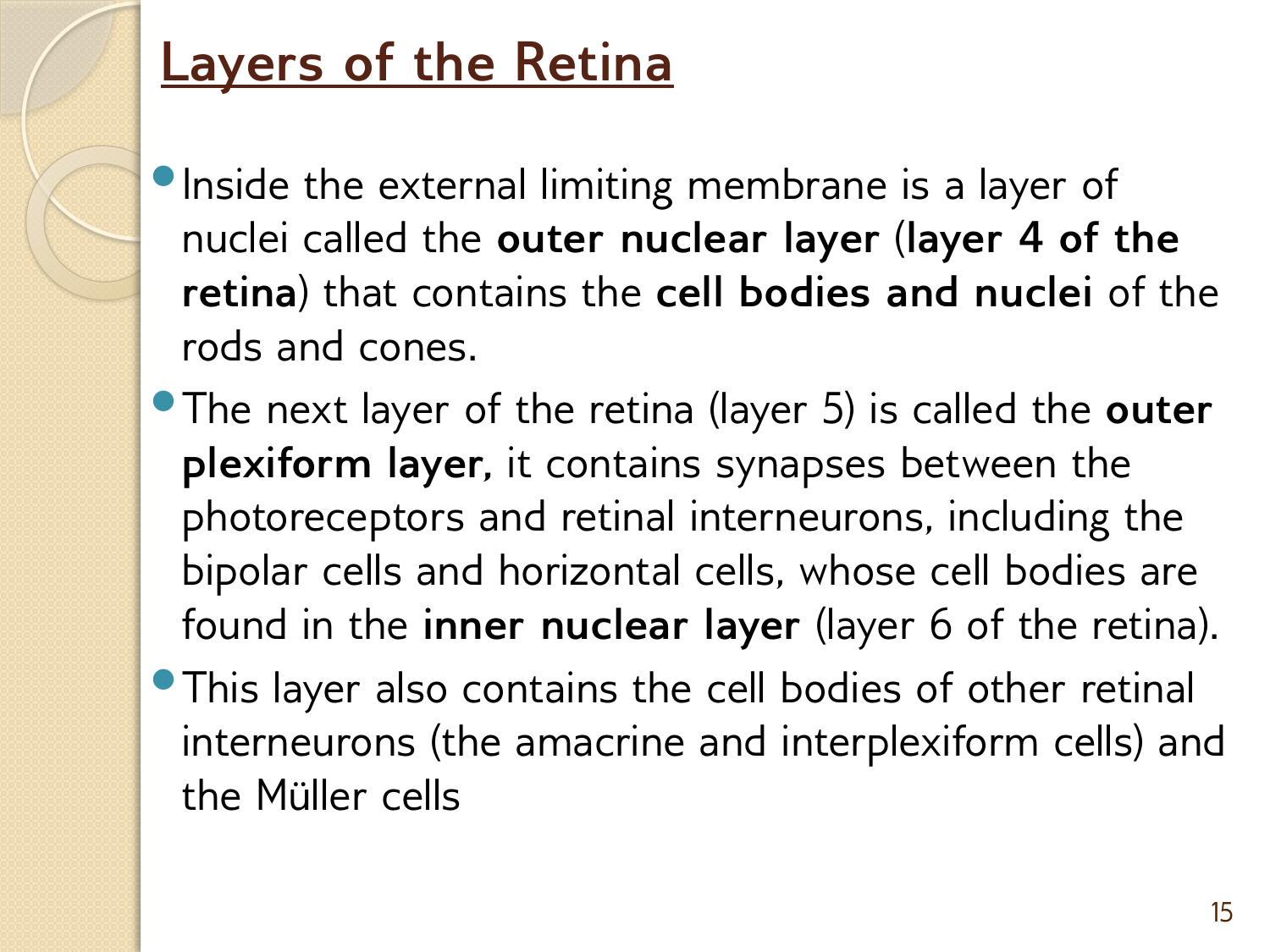

# Layers of the Retina
Inside the external limiting membrane is a layer of nuclei called the outer nuclear layer (layer 4 of the retina) that contains the cell bodies and nuclei of the rods and cones.
The next layer of the retina (layer 5) is called the outer plexiform layer, it contains synapses between the photoreceptors and retinal interneurons, including the bipolar cells and horizontal cells, whose cell bodies are found in the inner nuclear layer (layer 6 of the retina).
This layer also contains the cell bodies of other retinal interneurons (the amacrine and interplexiform cells) and the Müller cells
15